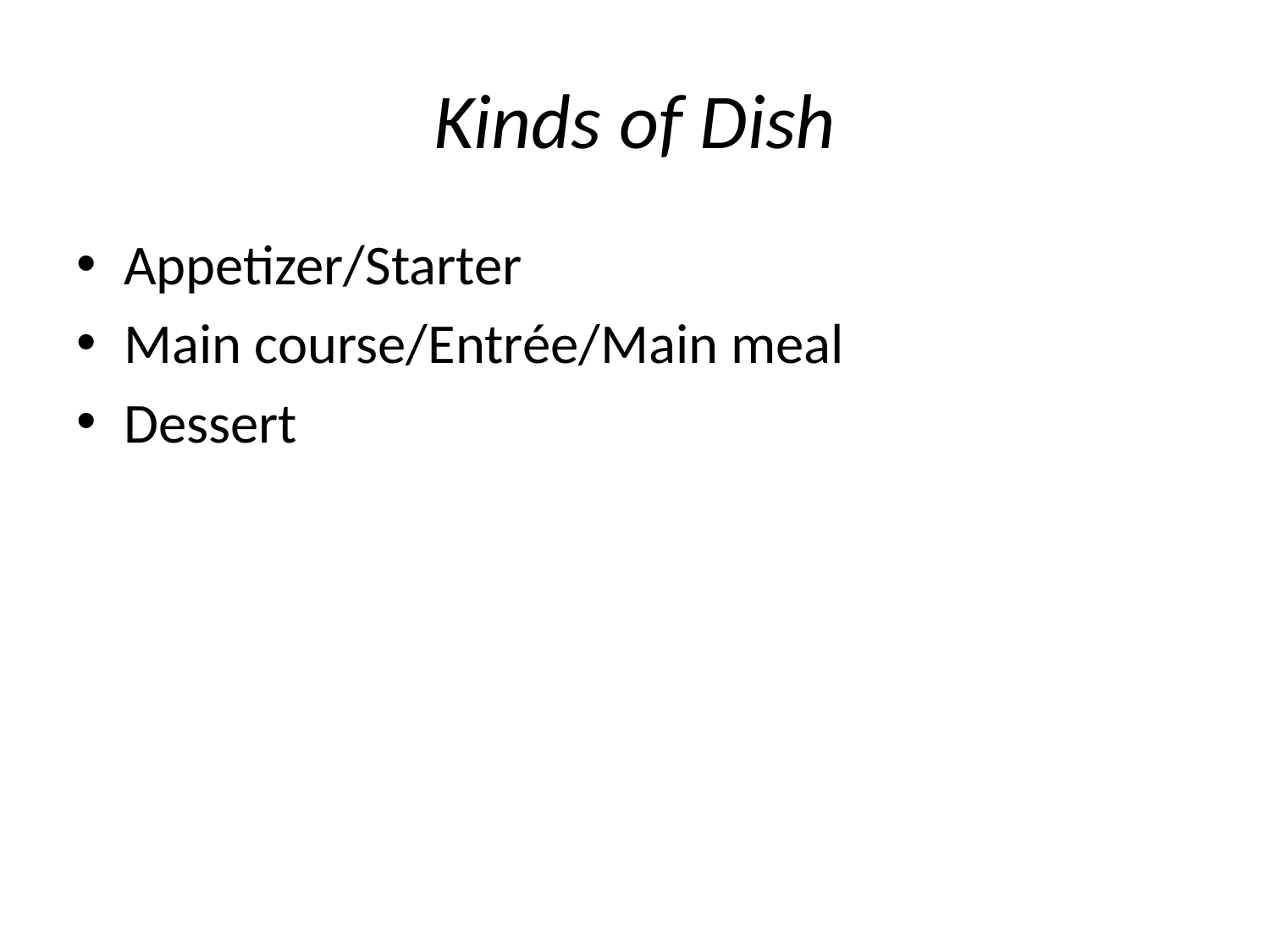

# Kinds of Dish
Appetizer/Starter
Main course/Entrée/Main meal
Dessert